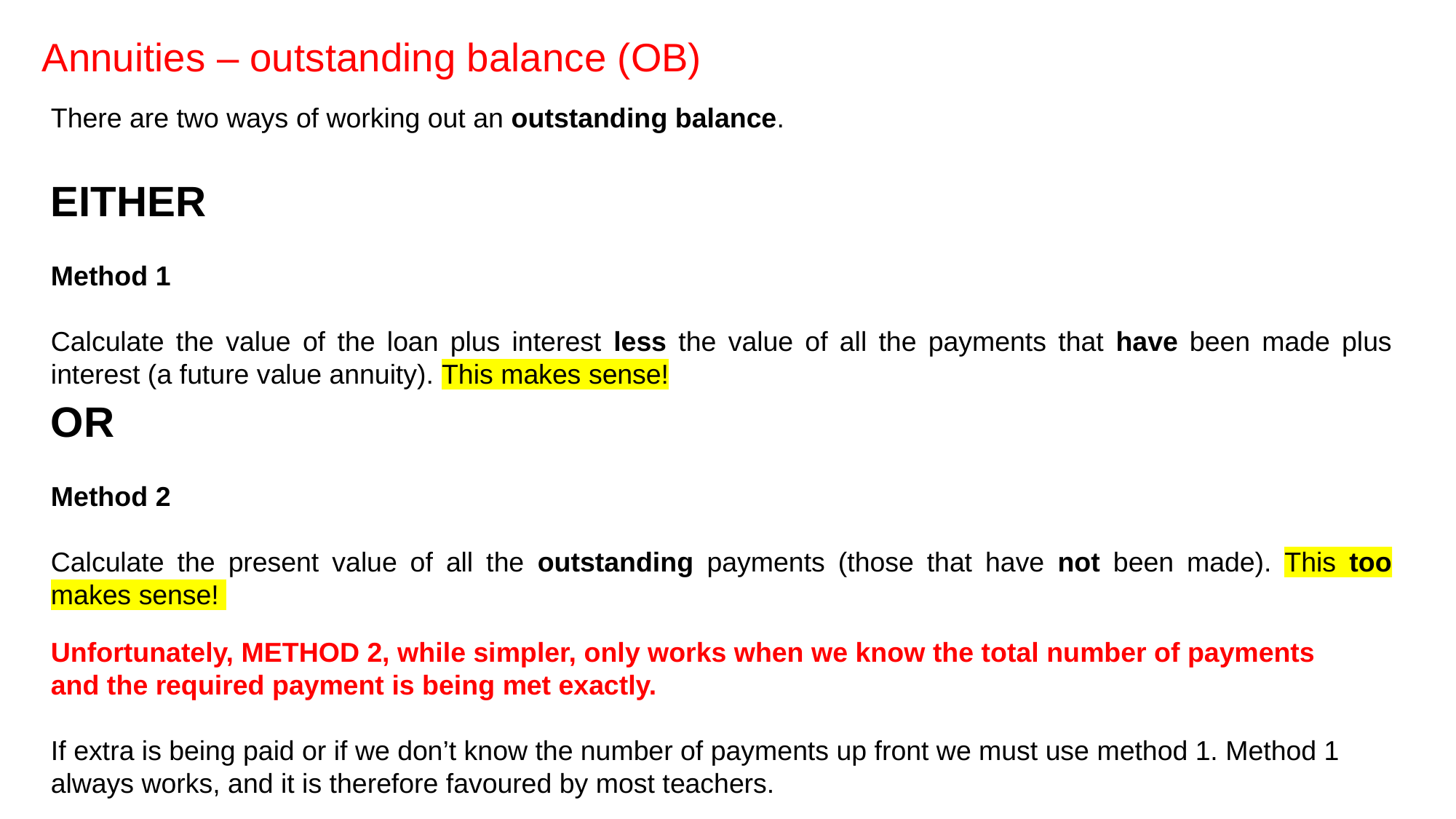

Annuities – outstanding balance (OB)
There are two ways of working out an outstanding balance.

EITHER

Method 1

Calculate the value of the loan plus interest less the value of all the payments that have been made plus interest (a future value annuity). This makes sense!
OR

Method 2

Calculate the present value of all the outstanding payments (those that have not been made). This too makes sense!
Unfortunately, METHOD 2, while simpler, only works when we know the total number of payments and the required payment is being met exactly.

If extra is being paid or if we don’t know the number of payments up front we must use method 1. Method 1 always works, and it is therefore favoured by most teachers.